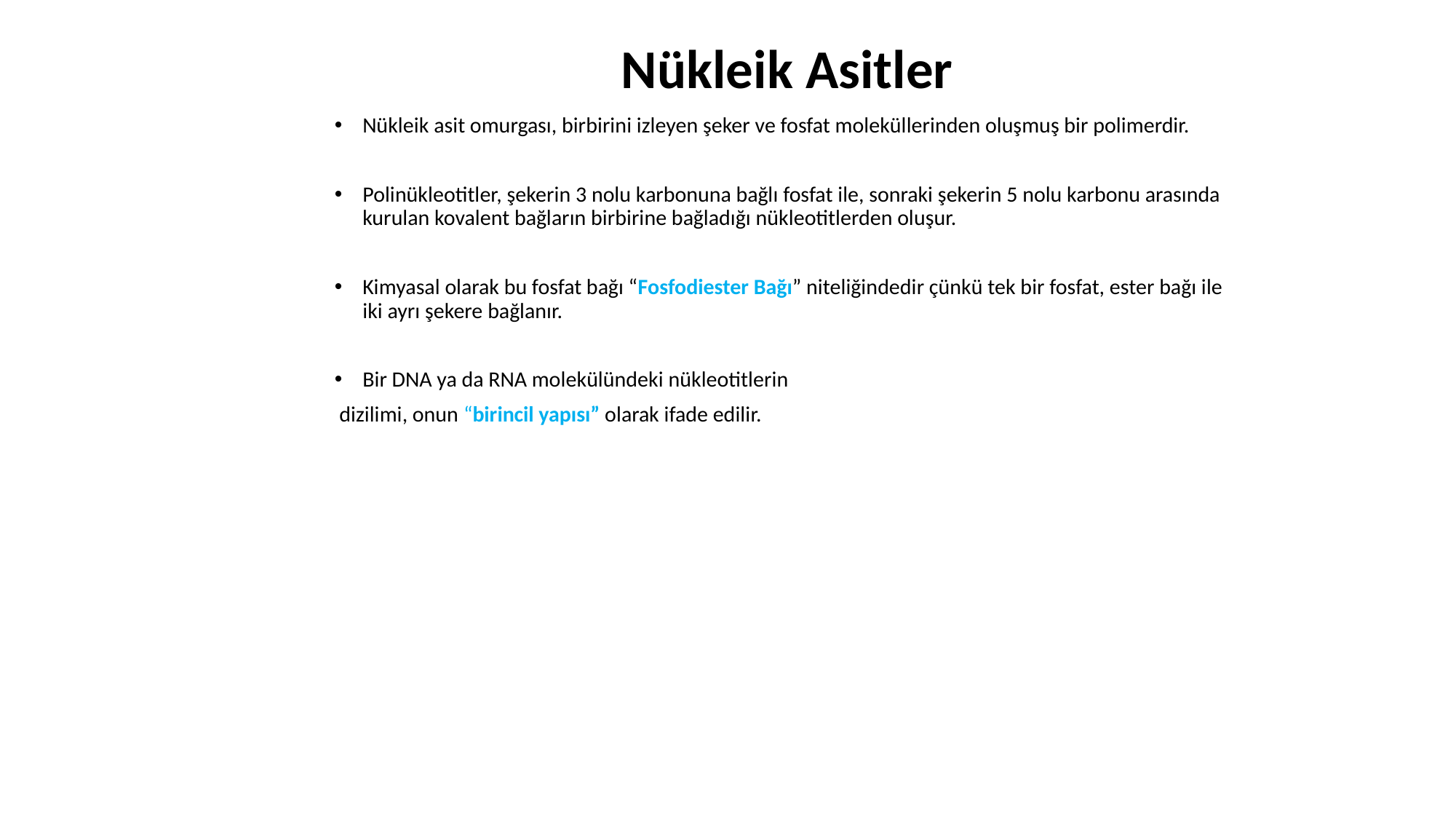

# Nükleik Asitler
Nükleik asit omurgası, birbirini izleyen şeker ve fosfat moleküllerinden oluşmuş bir polimerdir.

Polinükleotitler, şekerin 3 nolu karbonuna bağlı fosfat ile, sonraki şekerin 5 nolu karbonu arasında kurulan kovalent bağların birbirine bağladığı nükleotitlerden oluşur.

Kimyasal olarak bu fosfat bağı “Fosfodiester Bağı” niteliğindedir çünkü tek bir fosfat, ester bağı ile iki ayrı şekere bağlanır.

Bir DNA ya da RNA molekülündeki nükleotitlerin
 dizilimi, onun “birincil yapısı” olarak ifade edilir.